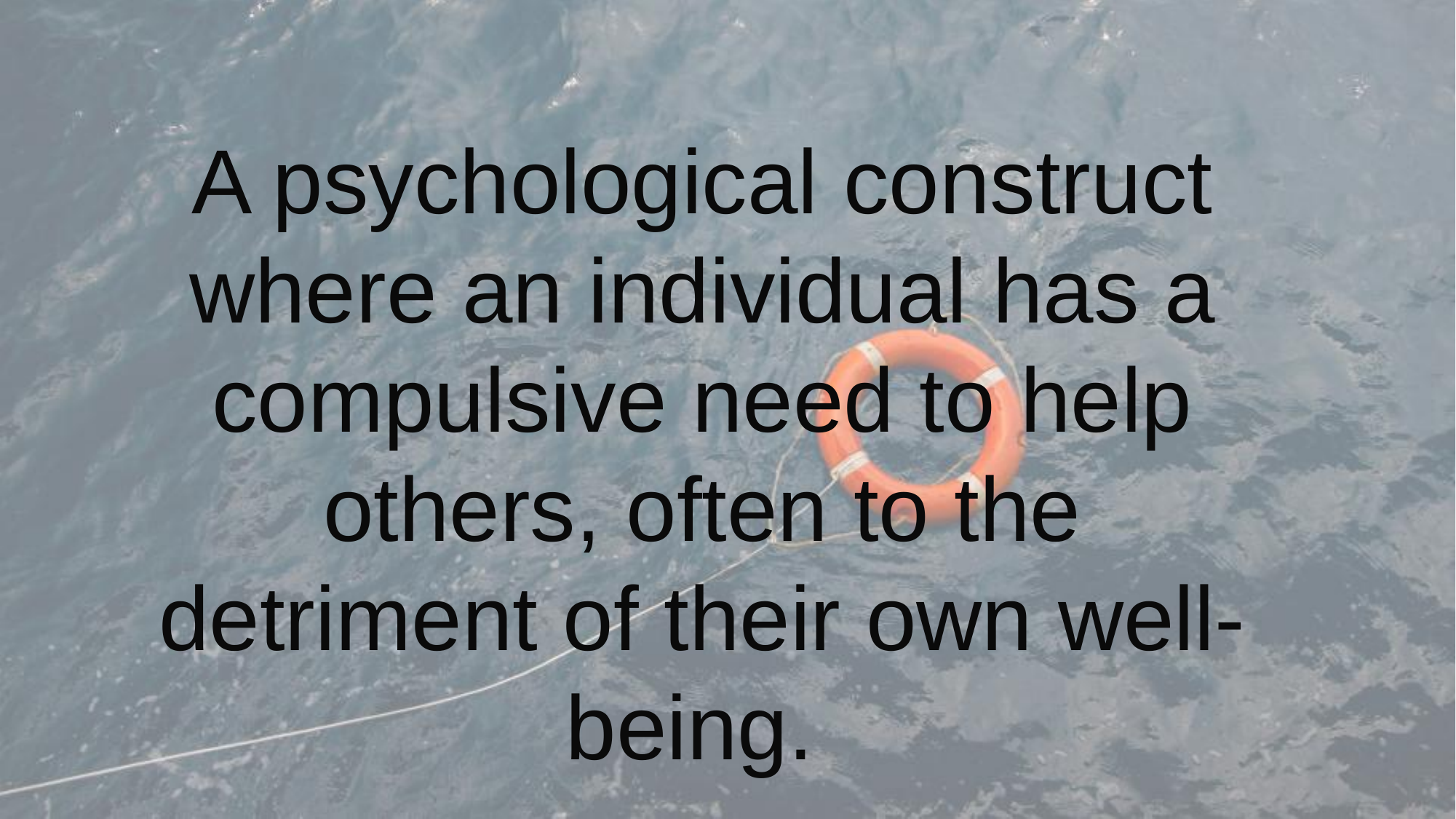

A psychological construct where an individual has a compulsive need to help others, often to the detriment of their own well-being.